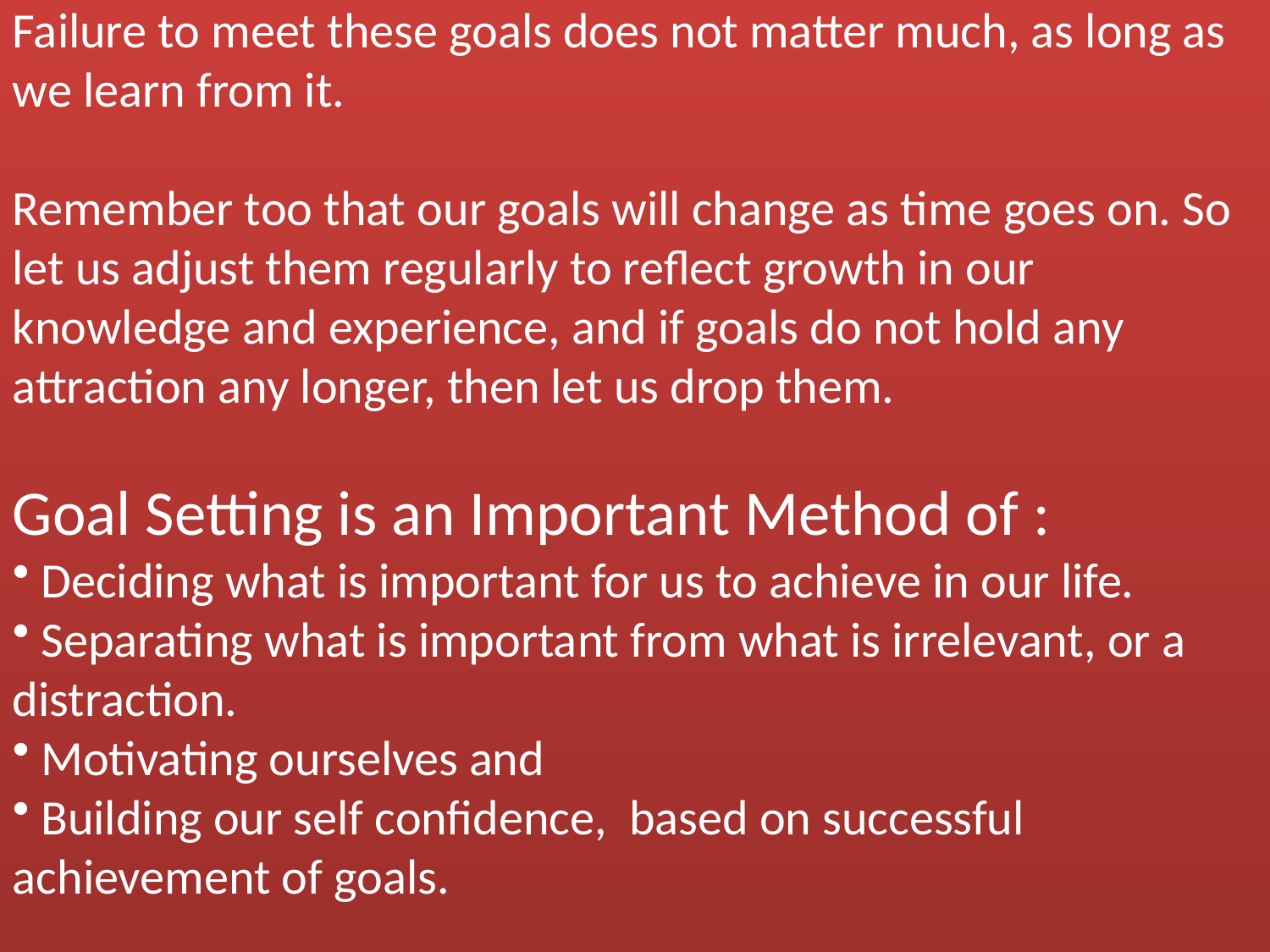

Failure to meet these goals does not matter much, as long as we learn from it.

Remember too that our goals will change as time goes on. So let us adjust them regularly to reflect growth in our knowledge and experience, and if goals do not hold any attraction any longer, then let us drop them.

Goal Setting is an Important Method of :
 Deciding what is important for us to achieve in our life.
 Separating what is important from what is irrelevant, or a distraction.
 Motivating ourselves and
 Building our self confidence,  based on successful achievement of goals.